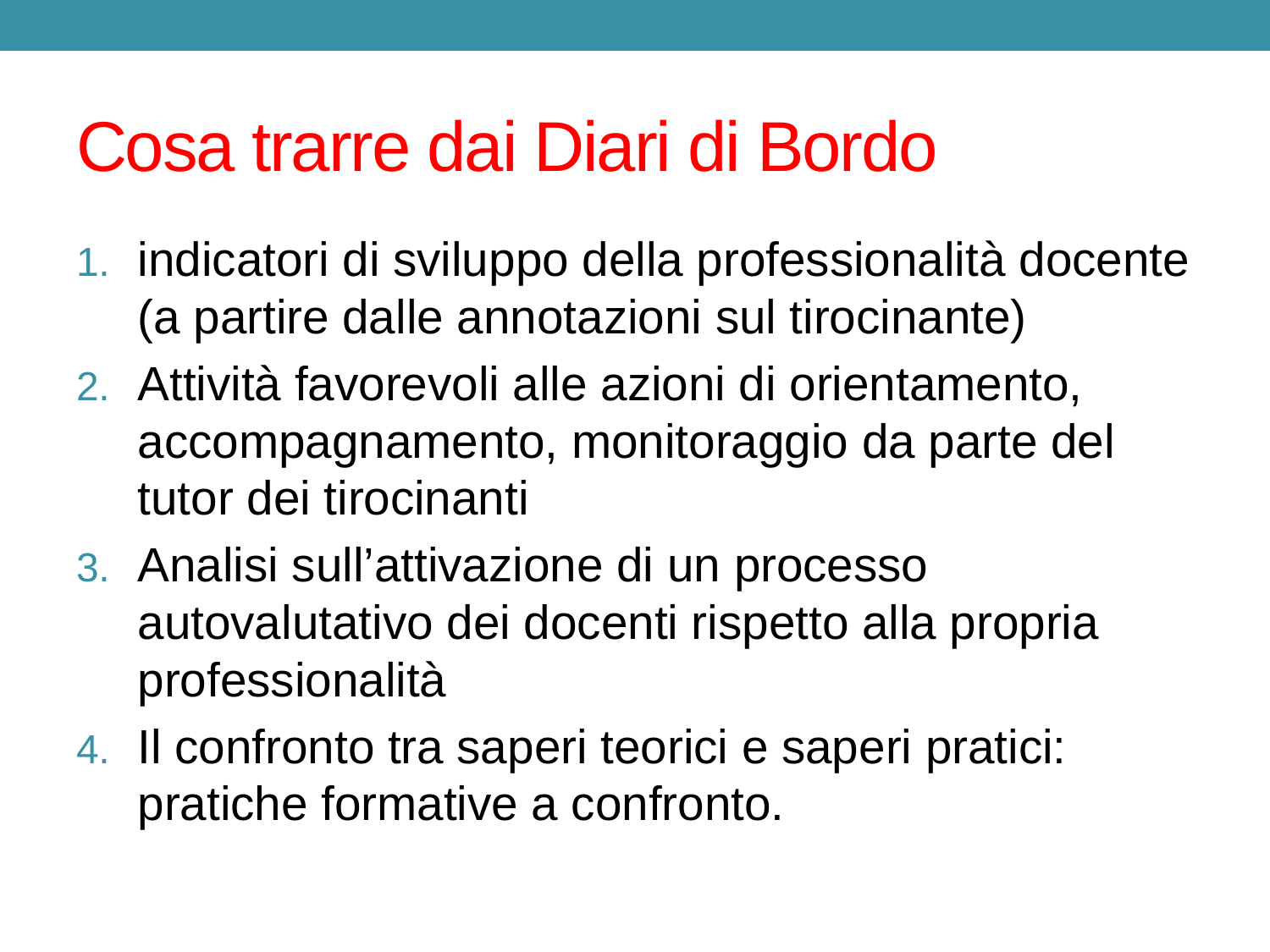

# Cosa trarre dai Diari di Bordo
indicatori di sviluppo della professionalità docente (a partire dalle annotazioni sul tirocinante)
Attività favorevoli alle azioni di orientamento, accompagnamento, monitoraggio da parte del tutor dei tirocinanti
Analisi sull’attivazione di un processo autovalutativo dei docenti rispetto alla propria professionalità
Il confronto tra saperi teorici e saperi pratici: pratiche formative a confronto.